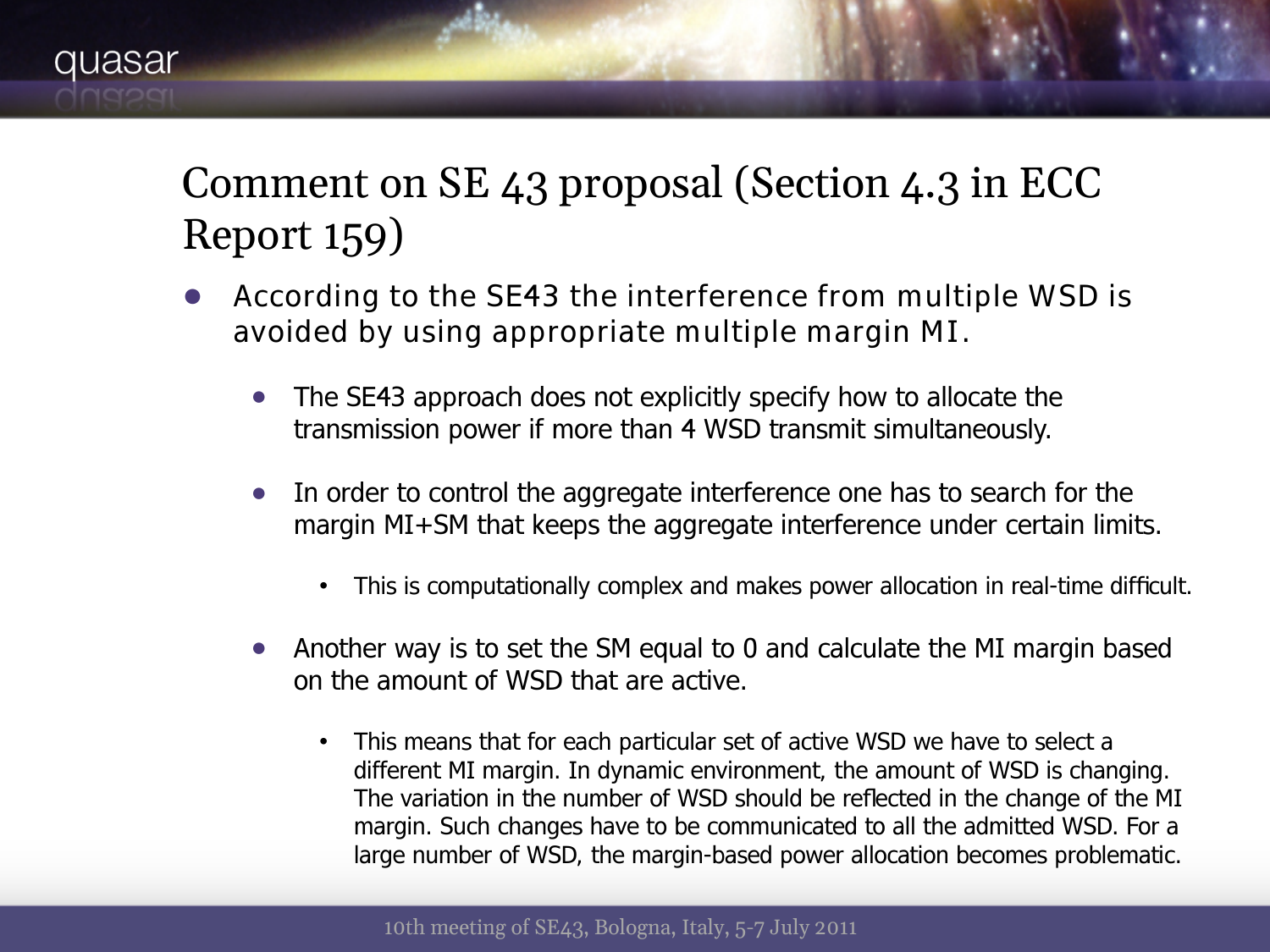

# Comment on SE 43 proposal (Section 4.3 in ECC Report 159)
According to the SE43 the interference from multiple WSD is avoided by using appropriate multiple margin MI.
The SE43 approach does not explicitly specify how to allocate the transmission power if more than 4 WSD transmit simultaneously.
In order to control the aggregate interference one has to search for the margin MI+SM that keeps the aggregate interference under certain limits.
This is computationally complex and makes power allocation in real-time difficult.
Another way is to set the SM equal to 0 and calculate the MI margin based on the amount of WSD that are active.
This means that for each particular set of active WSD we have to select a different MI margin. In dynamic environment, the amount of WSD is changing. The variation in the number of WSD should be reflected in the change of the MI margin. Such changes have to be communicated to all the admitted WSD. For a large number of WSD, the margin-based power allocation becomes problematic.

10th meeting of SE43, Bologna, Italy, 5-7 July 2011